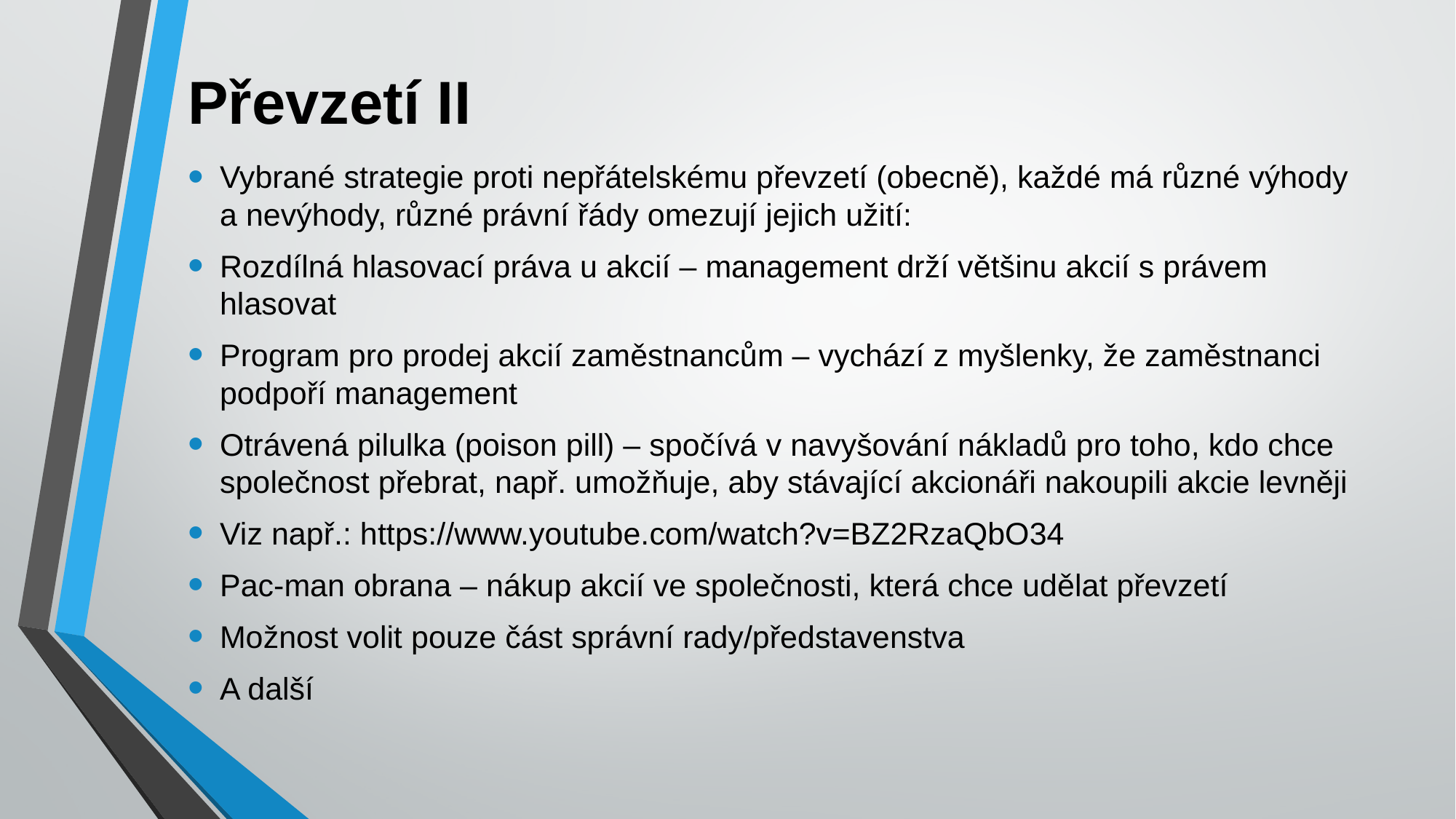

# Převzetí II
Vybrané strategie proti nepřátelskému převzetí (obecně), každé má různé výhody a nevýhody, různé právní řády omezují jejich užití:
Rozdílná hlasovací práva u akcií – management drží většinu akcií s právem hlasovat
Program pro prodej akcií zaměstnancům – vychází z myšlenky, že zaměstnanci podpoří management
Otrávená pilulka (poison pill) – spočívá v navyšování nákladů pro toho, kdo chce společnost přebrat, např. umožňuje, aby stávající akcionáři nakoupili akcie levněji
Viz např.: https://www.youtube.com/watch?v=BZ2RzaQbO34
Pac-man obrana – nákup akcií ve společnosti, která chce udělat převzetí
Možnost volit pouze část správní rady/představenstva
A další